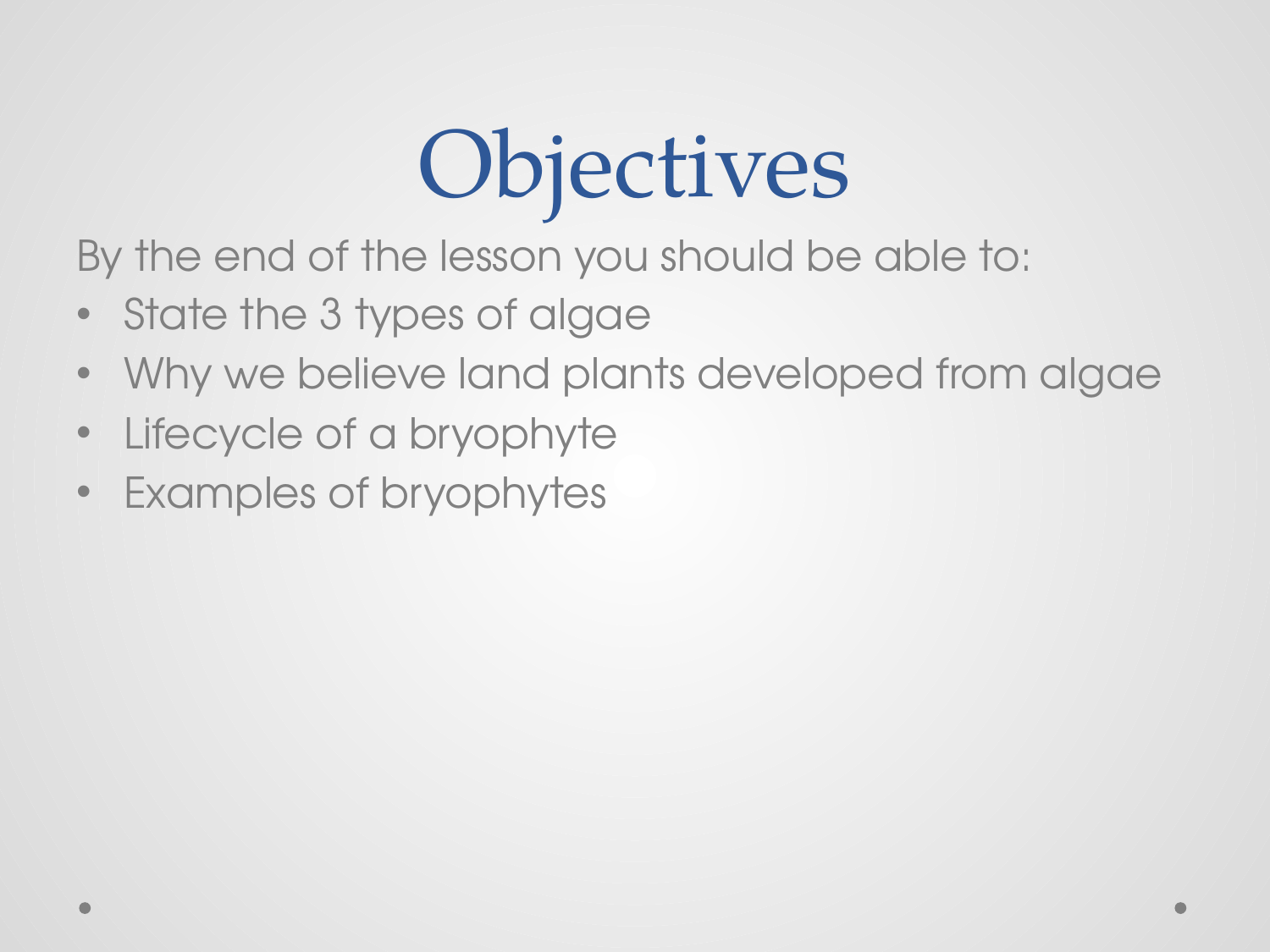

# Objectives
By the end of the lesson you should be able to:
State the 3 types of algae
Why we believe land plants developed from algae
Lifecycle of a bryophyte
Examples of bryophytes